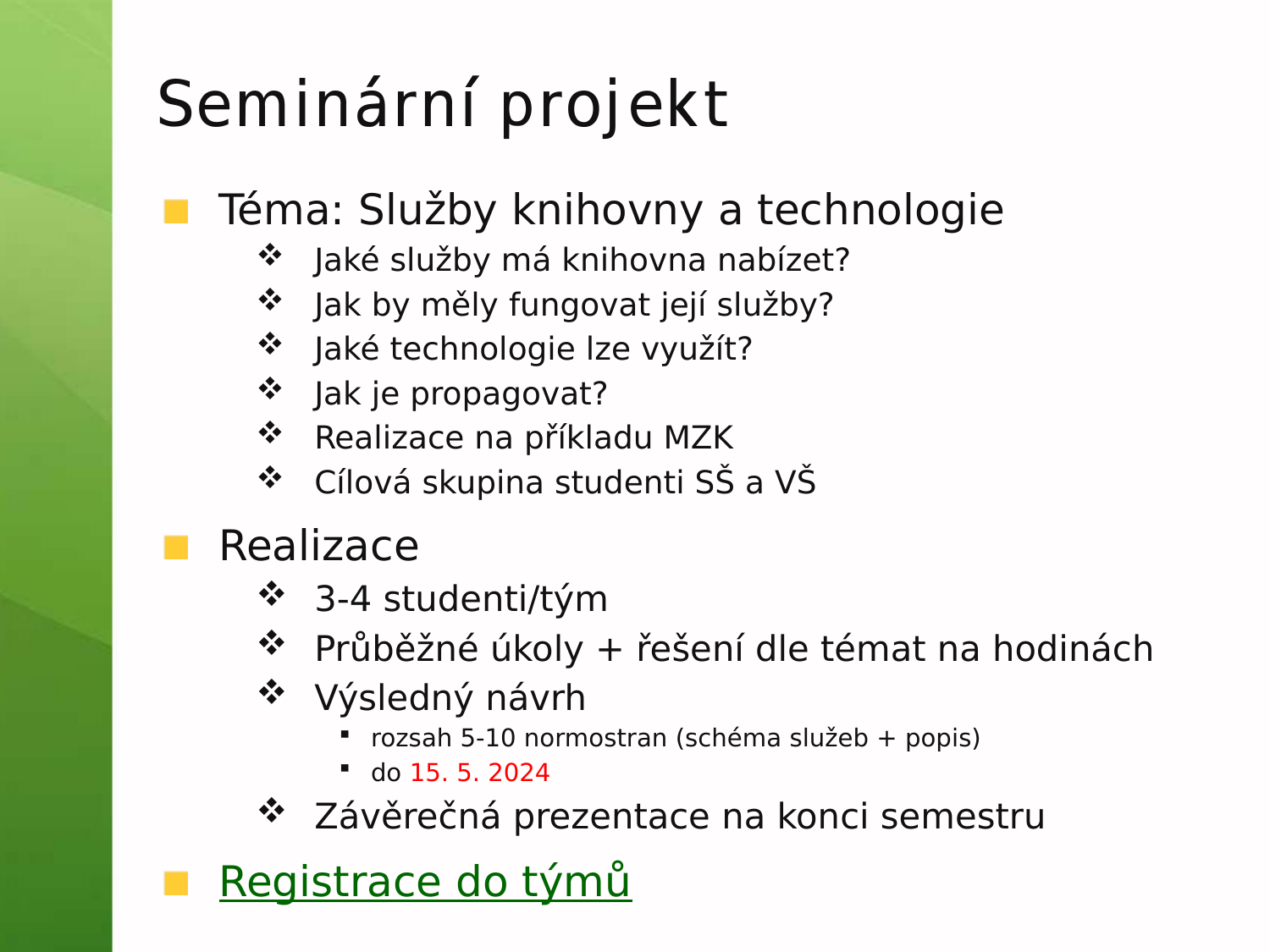

# Seminární projekt
Téma: Služby knihovny a technologie
Jaké služby má knihovna nabízet?
Jak by měly fungovat její služby?
Jaké technologie lze využít?
Jak je propagovat?
Realizace na příkladu MZK
Cílová skupina studenti SŠ a VŠ
Realizace
3-4 studenti/tým
Průběžné úkoly + řešení dle témat na hodinách
Výsledný návrh
rozsah 5-10 normostran (schéma služeb + popis)
do 15. 5. 2024
Závěrečná prezentace na konci semestru
Registrace do týmů